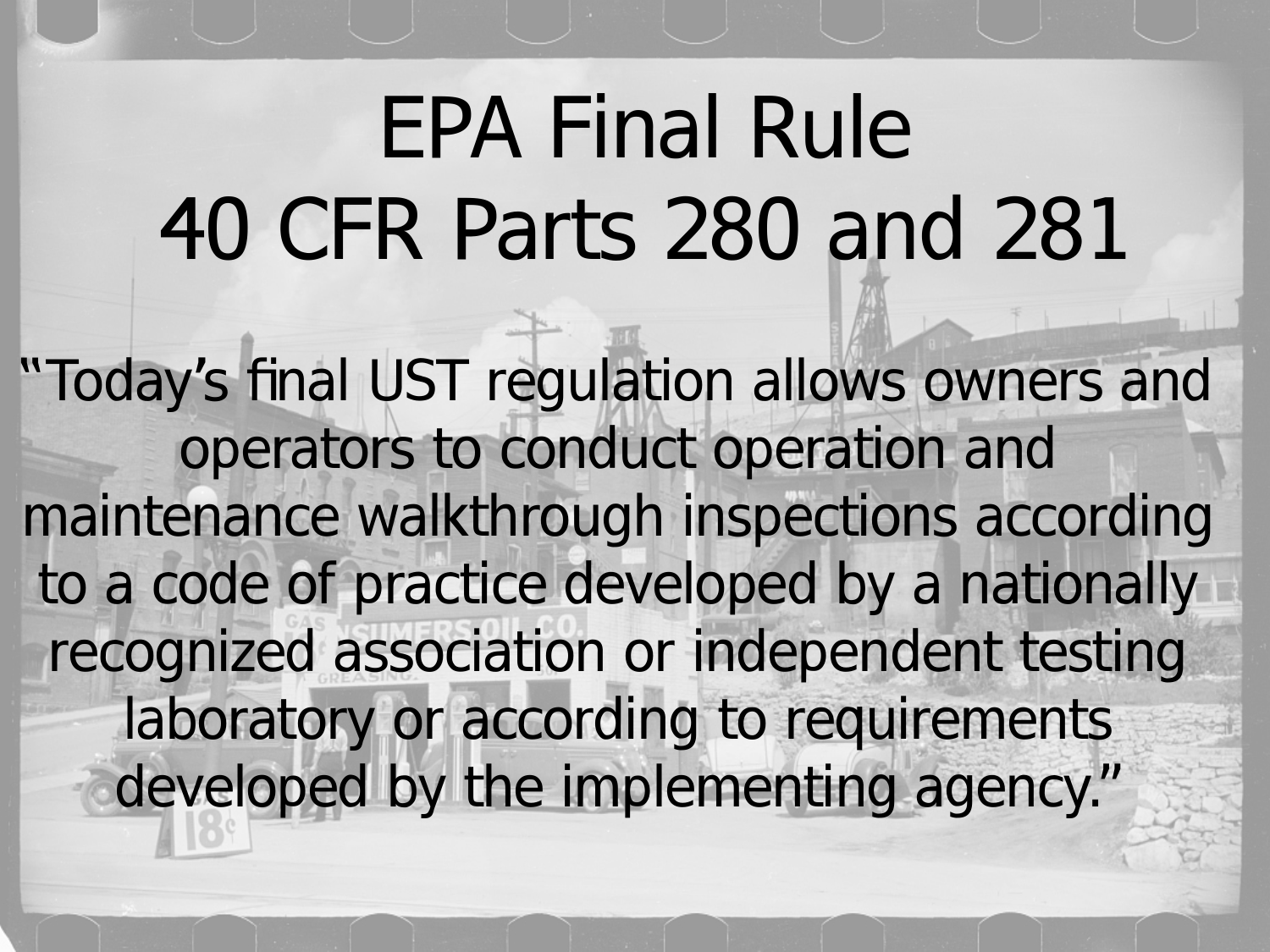

# EPA Final Rule 40 CFR Parts 280 and 281
“Today’s final UST regulation allows owners and operators to conduct operation and maintenance walkthrough inspections according to a code of practice developed by a nationally recognized association or independent testing laboratory or according to requirements developed by the implementing agency.”